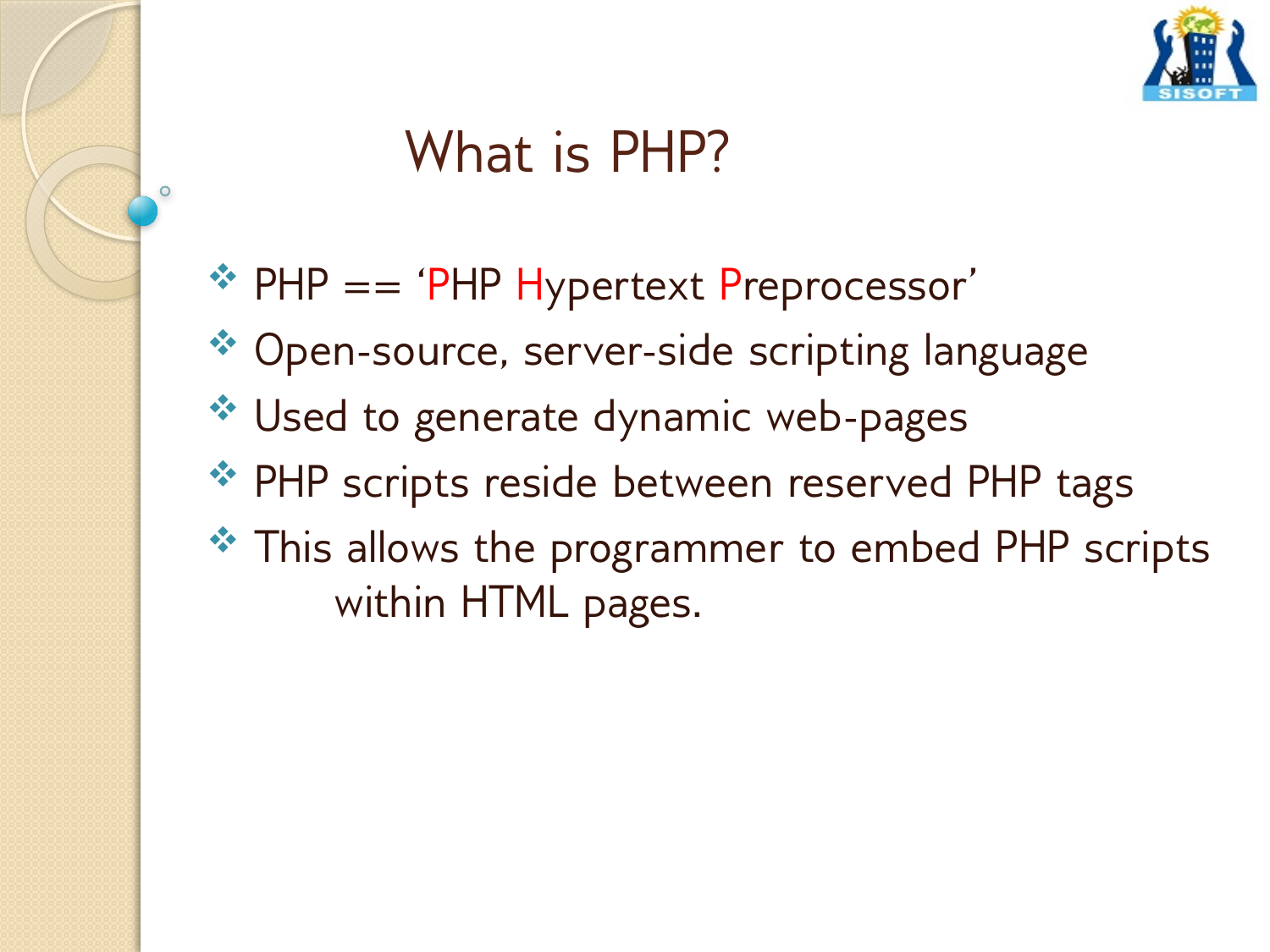

# What is PHP?
 PHP == ‘PHP Hypertext Preprocessor’
 Open-source, server-side scripting language
 Used to generate dynamic web-pages
 PHP scripts reside between reserved PHP tags
 This allows the programmer to embed PHP scripts      	within HTML pages.